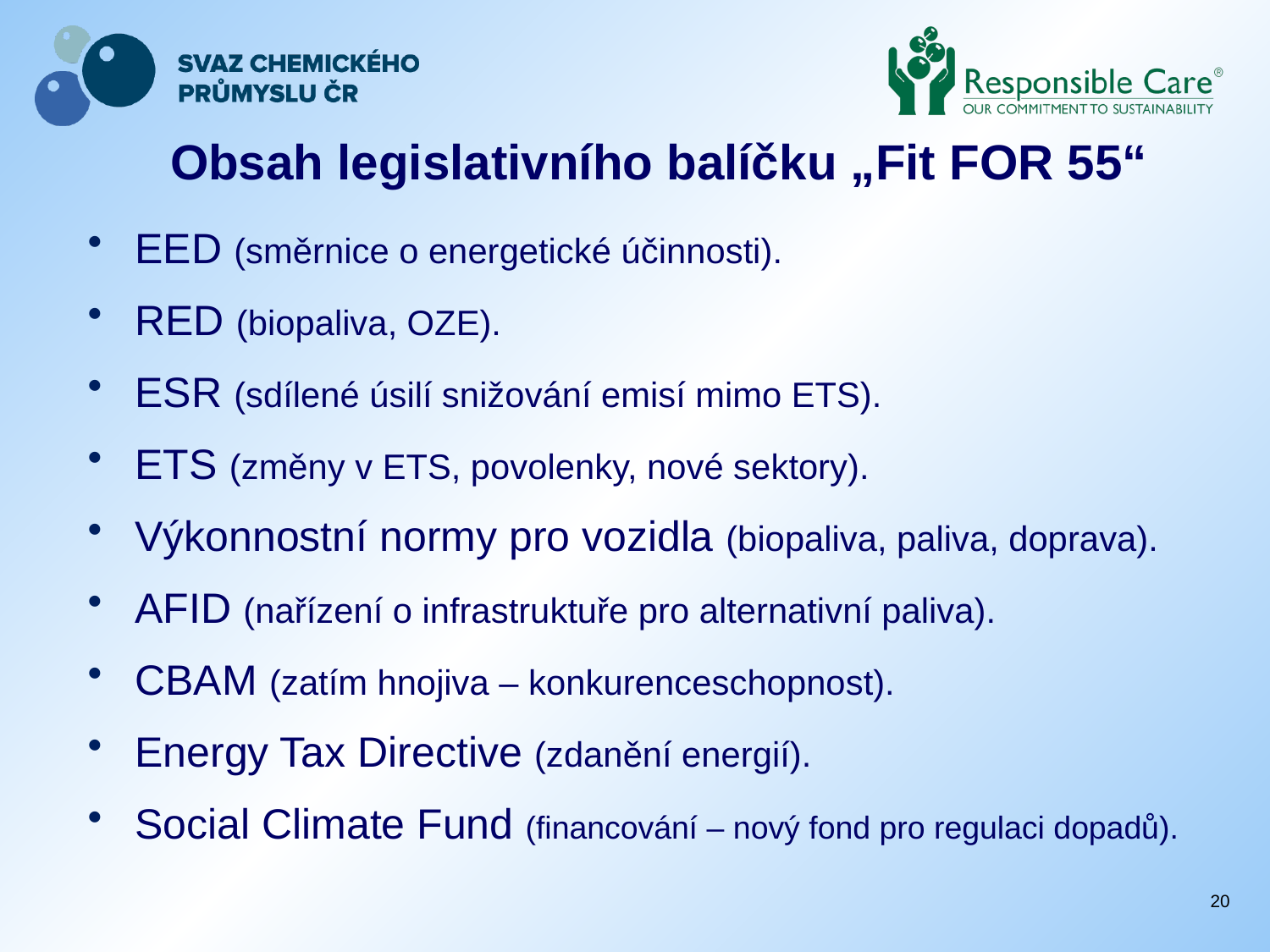

# Obsah legislativního balíčku „Fit FOR 55“
EED (směrnice o energetické účinnosti).
RED (biopaliva, OZE).
ESR (sdílené úsilí snižování emisí mimo ETS).
ETS (změny v ETS, povolenky, nové sektory).
Výkonnostní normy pro vozidla (biopaliva, paliva, doprava).
AFID (nařízení o infrastruktuře pro alternativní paliva).
CBAM (zatím hnojiva – konkurenceschopnost).
Energy Tax Directive (zdanění energií).
Social Climate Fund (financování – nový fond pro regulaci dopadů).

20